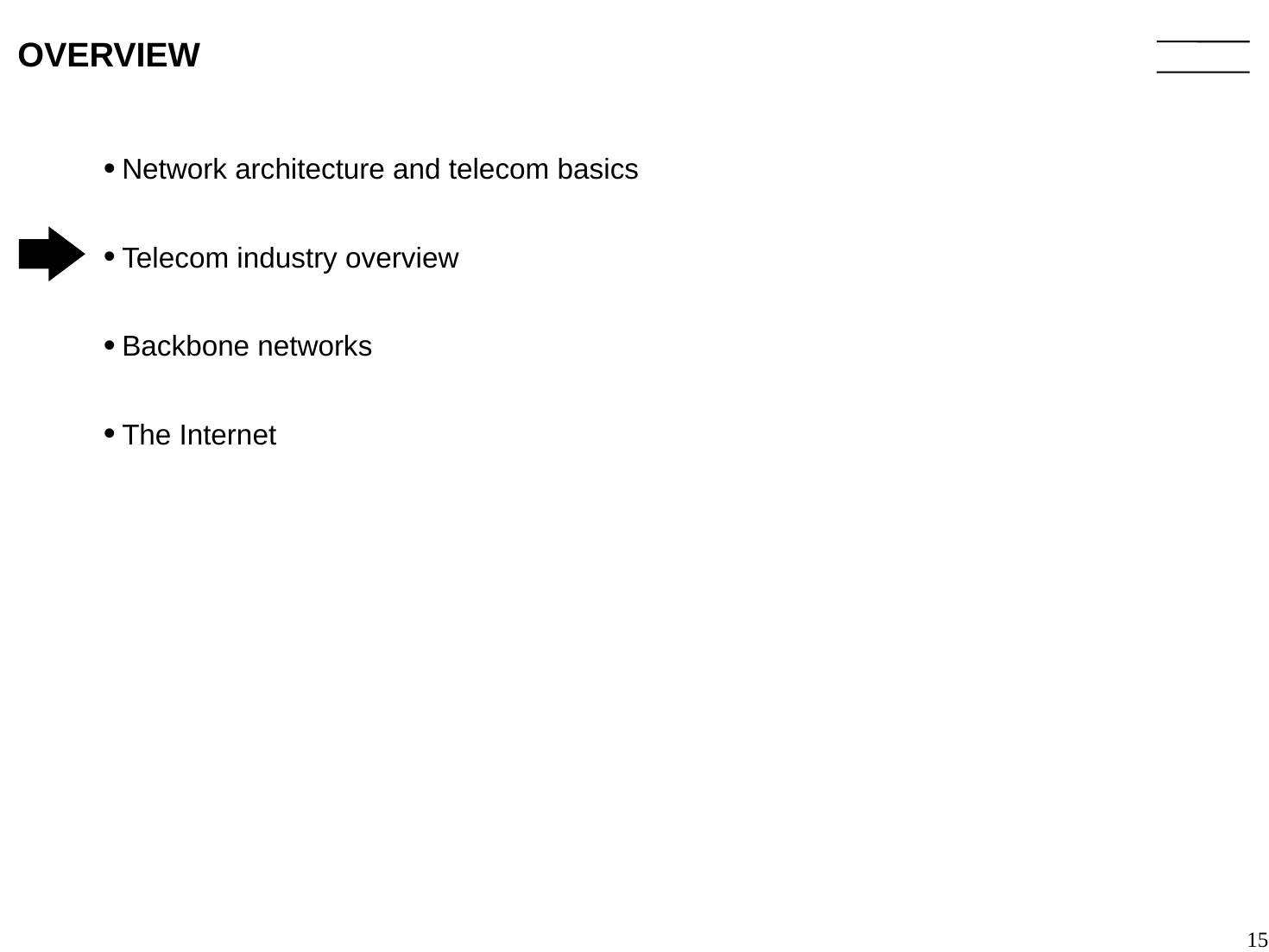

15
# OVERVIEW
Network architecture and telecom basics
Telecom industry overview
Backbone networks
The Internet